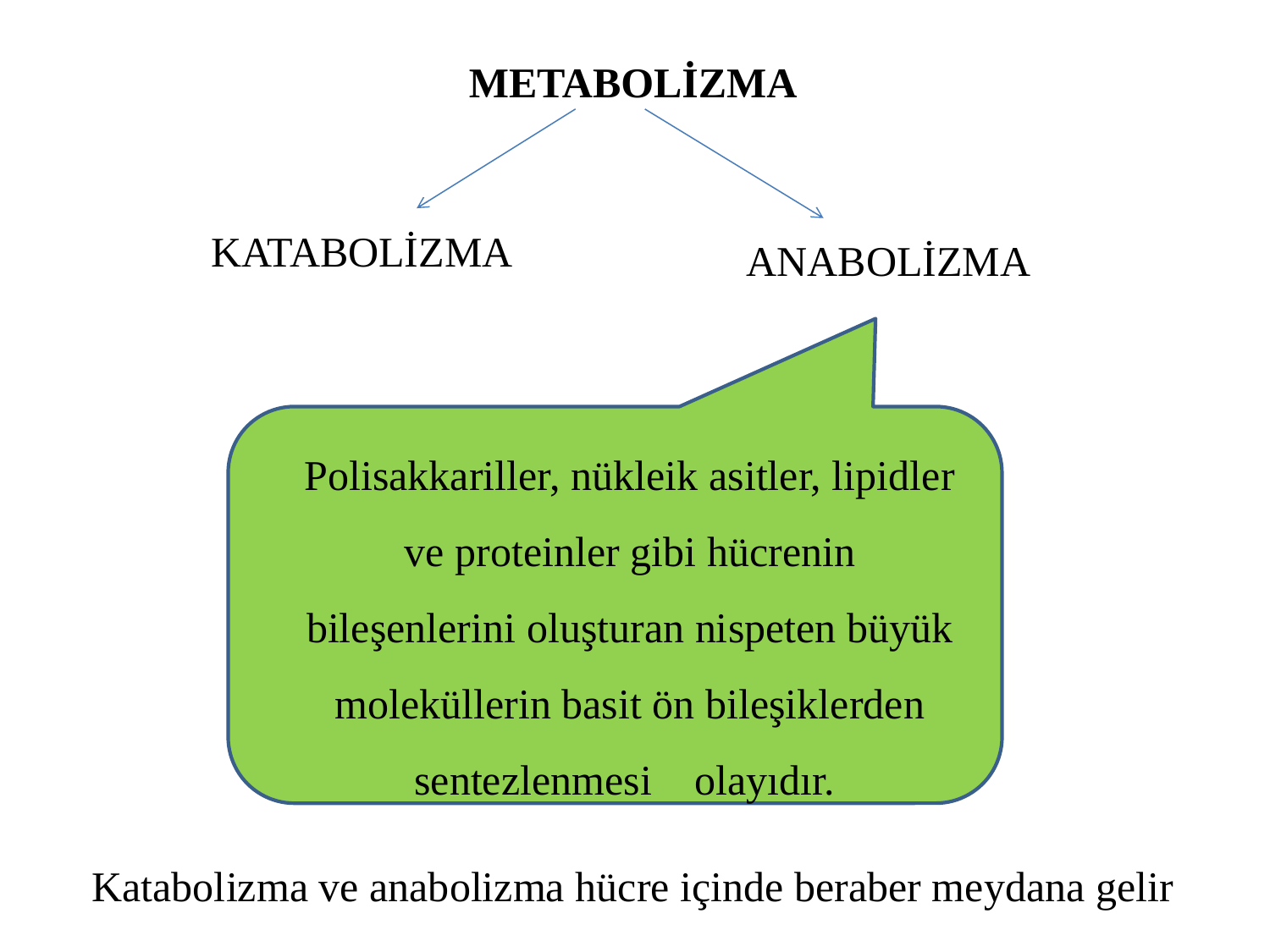

METABOLİZMA
KATABOLİZMA
ANABOLİZMA

Polisakkariller, nükleik asitler, lipidler ve proteinler gibi hücrenin bileşenlerini oluşturan nispeten büyük moleküllerin basit ön bileşiklerden sentezlenmesi    olayıdır.
Katabolizma ve anabolizma hücre içinde beraber meydana gelir